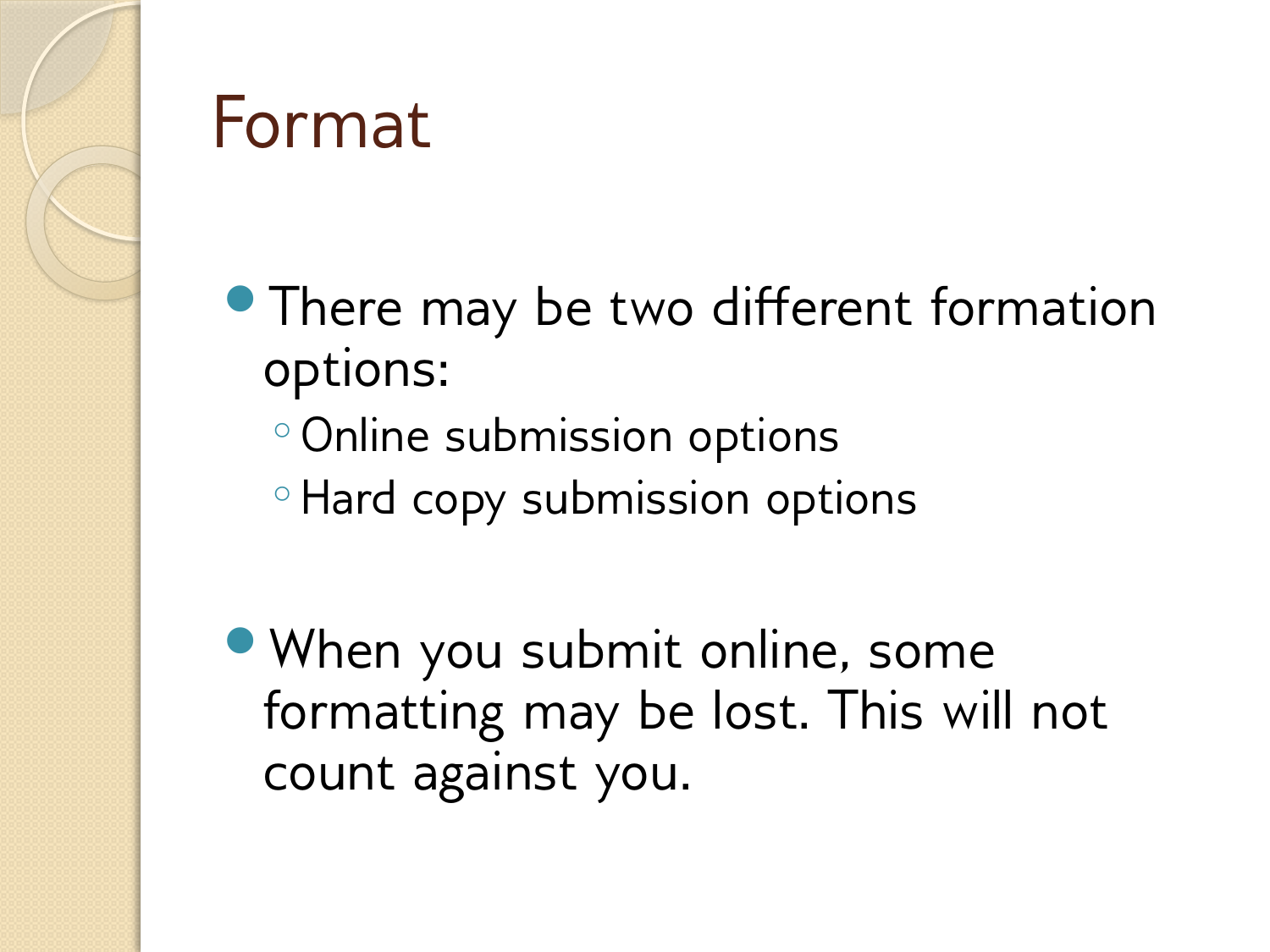

# Format

There may be two different formation options:
Online submission options
Hard copy submission options

When you submit online, some formatting may be lost. This will not count against you.